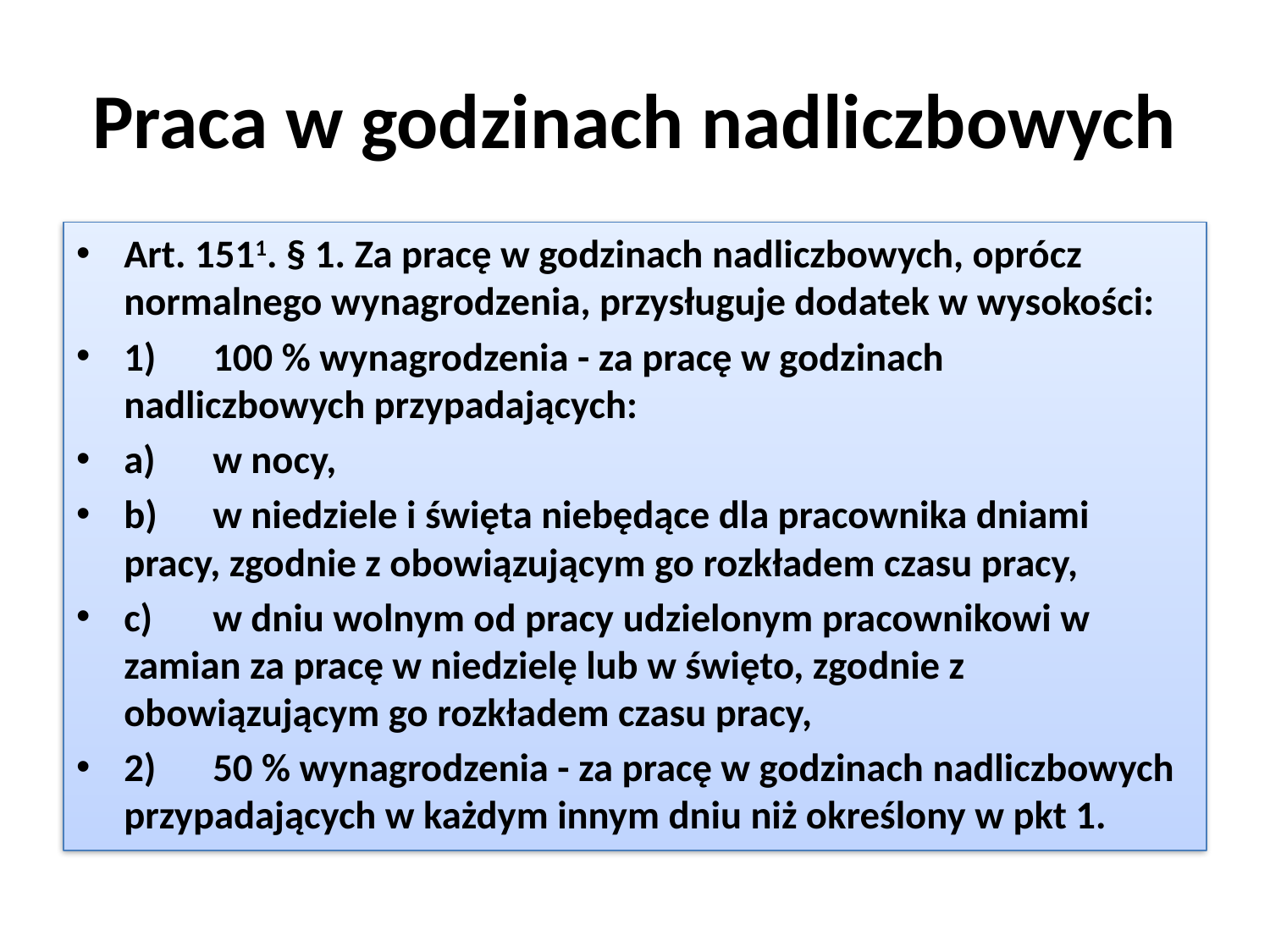

# Praca w godzinach nadliczbowych
Art. 1511. § 1. Za pracę w godzinach nadliczbowych, oprócz normalnego wynagrodzenia, przysługuje dodatek w wysokości:
1)	100 % wynagrodzenia - za pracę w godzinach nadliczbowych przypadających:
a)	w nocy,
b)	w niedziele i święta niebędące dla pracownika dniami pracy, zgodnie z obowiązującym go rozkładem czasu pracy,
c)	w dniu wolnym od pracy udzielonym pracownikowi w zamian za pracę w niedzielę lub w święto, zgodnie z obowiązującym go rozkładem czasu pracy,
2)	50 % wynagrodzenia - za pracę w godzinach nadliczbowych przypadających w każdym innym dniu niż określony w pkt 1.